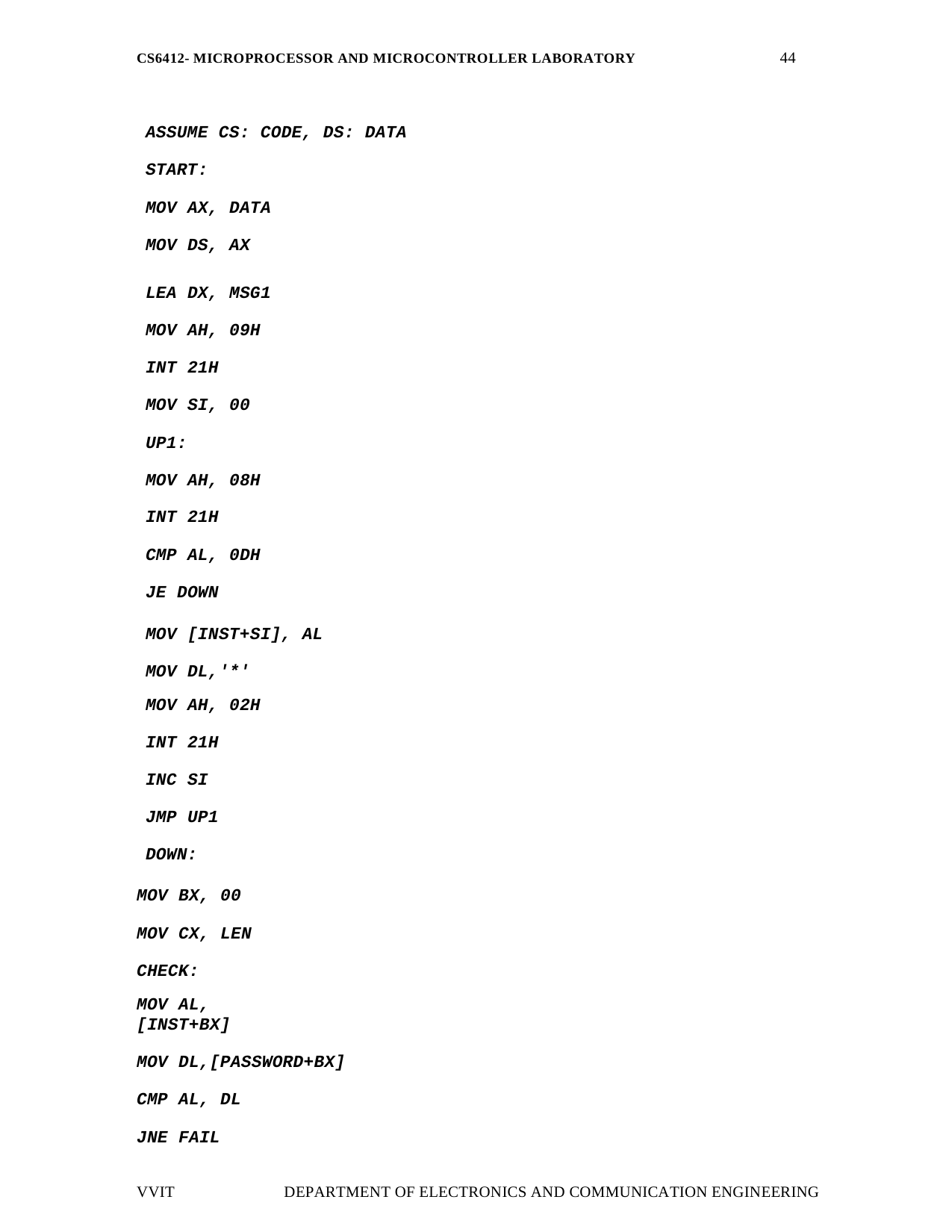

44
CS6412- MICROPROCESSOR AND MICROCONTROLLER LABORATORY
ASSUME CS: CODE, DS: DATA START:
MOV AX, DATA MOV DS, AX

LEA DX, MSG1 MOV AH, 09H INT 21H
MOV SI, 00 UP1:
MOV AH, 08H INT 21H
CMP AL, 0DH JE DOWN
MOV [INST+SI], AL MOV DL,'*'

MOV AH, 02H
INT 21H INC SI JMP UP1 DOWN:
MOV BX, 00 MOV CX, LEN CHECK:

MOV AL,[INST+BX]
MOV DL,[PASSWORD+BX] CMP AL, DL

JNE FAIL
VVIT
DEPARTMENT OF ELECTRONICS AND COMMUNICATION ENGINEERING